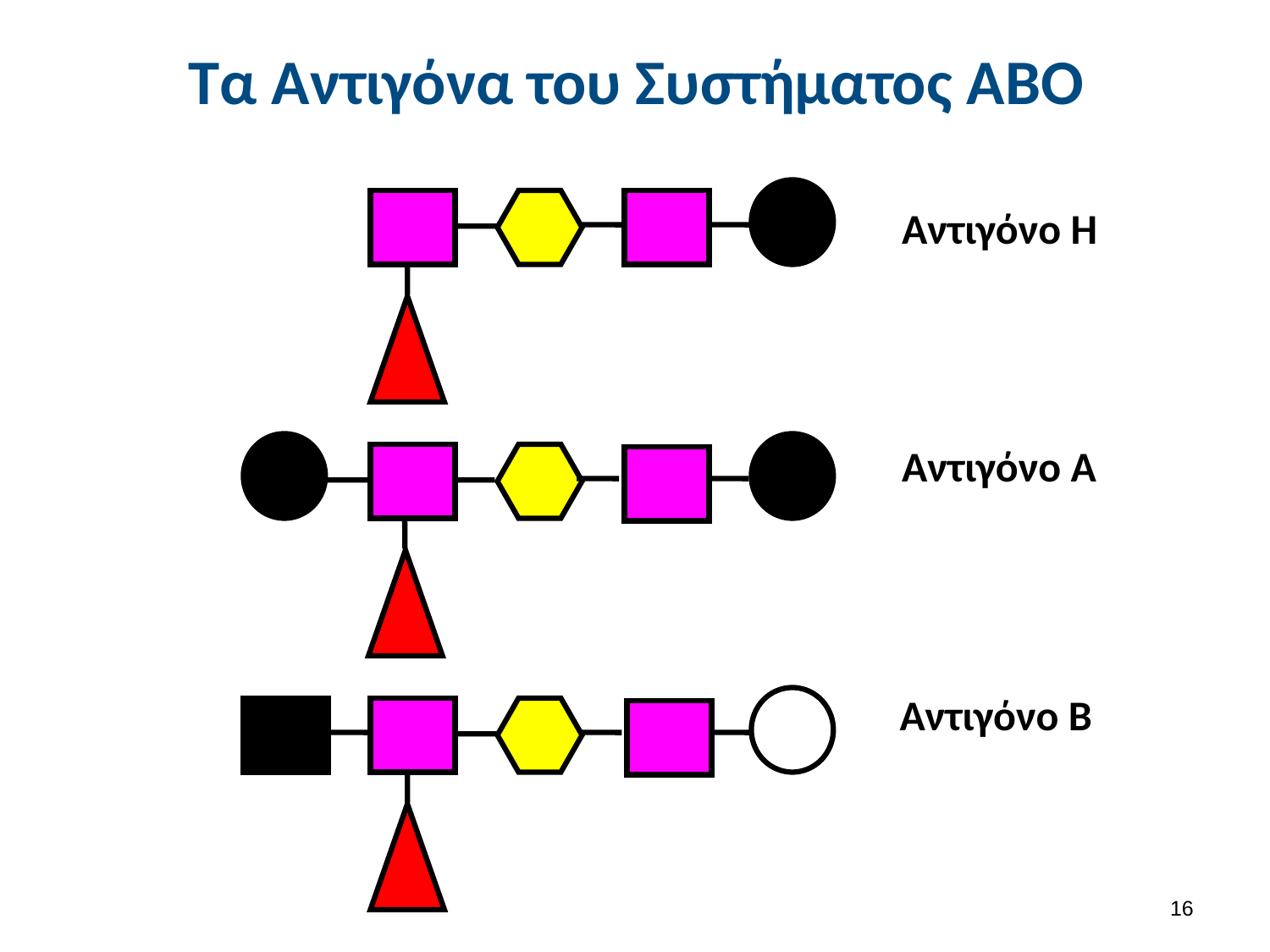

# Τα Αντιγόνα του Συστήματος ΑΒΟ

Αντιγόνο Η

Αντιγόνο Α

Αντιγόνο Β

16